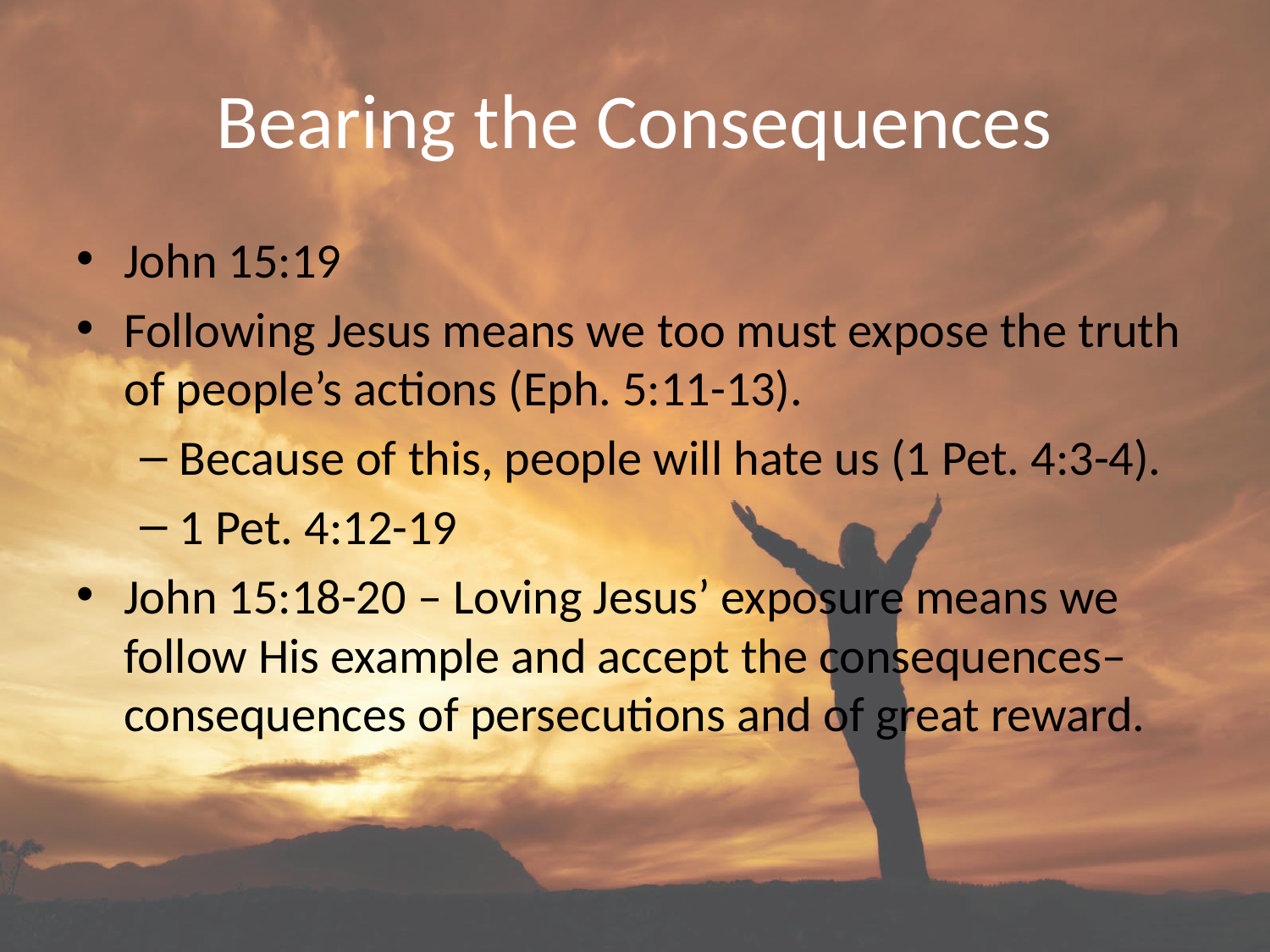

# Bearing the Consequences
John 15:19
Following Jesus means we too must expose the truth of people’s actions (Eph. 5:11-13).
Because of this, people will hate us (1 Pet. 4:3-4).
1 Pet. 4:12-19
John 15:18-20 – Loving Jesus’ exposure means we follow His example and accept the consequences– consequences of persecutions and of great reward.